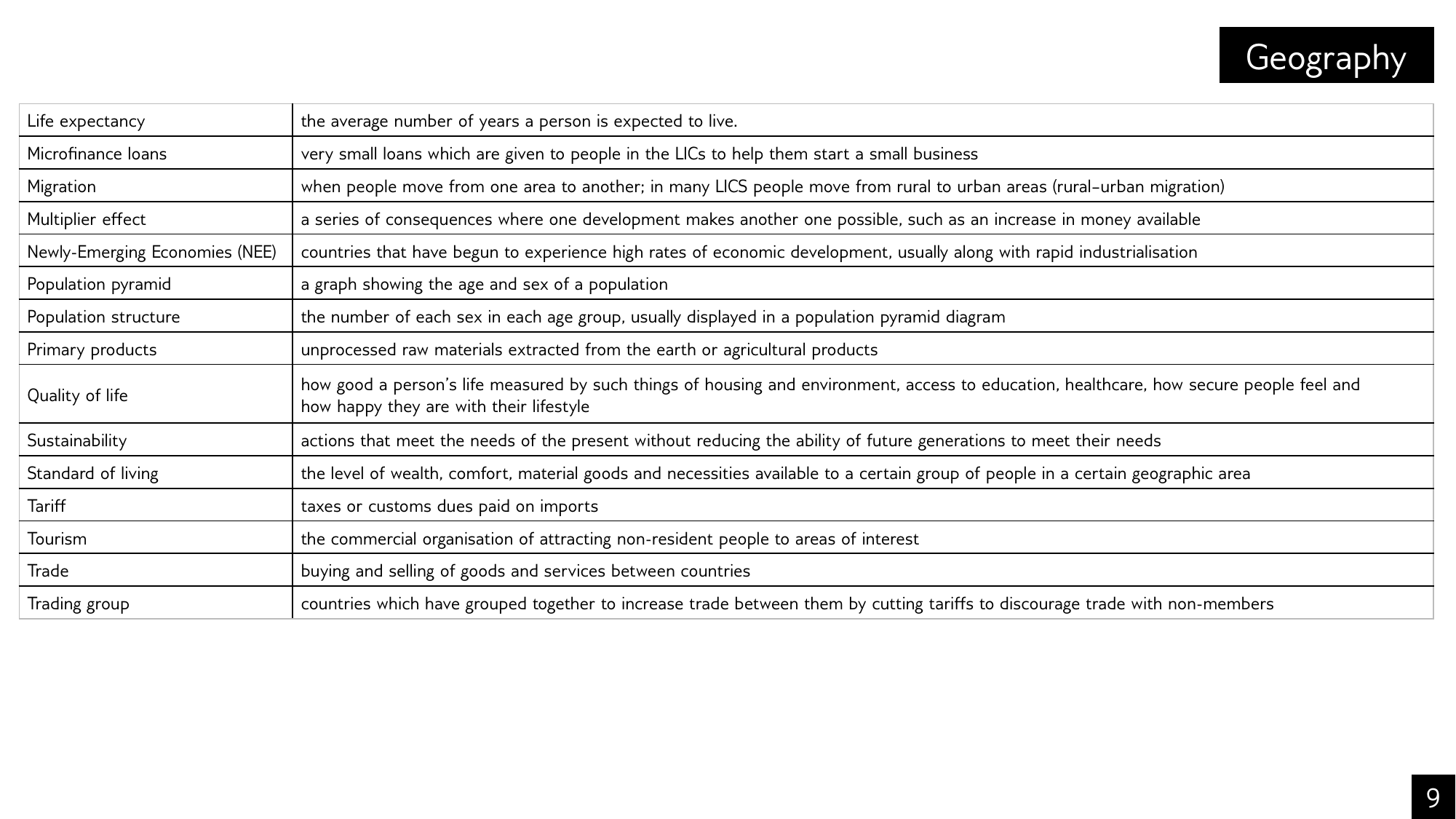

Geography
| Life expectancy | the average number of years a person is expected to live. |
| --- | --- |
| Microfinance loans | very small loans which are given to people in the LICs to help them start a small business |
| Migration | when people move from one area to another; in many LICS people move from rural to urban areas (rural–urban migration) |
| Multiplier effect | a series of consequences where one development makes another one possible, such as an increase in money available |
| Newly-Emerging Economies (NEE) | countries that have begun to experience high rates of economic development, usually along with rapid industrialisation |
| Population pyramid | a graph showing the age and sex of a population |
| Population structure | the number of each sex in each age group, usually displayed in a population pyramid diagram |
| Primary products | unprocessed raw materials extracted from the earth or agricultural products |
| Quality of life | how good a person’s life measured by such things of housing and environment, access to education, healthcare, how secure people feel and how happy they are with their lifestyle |
| Sustainability | actions that meet the needs of the present without reducing the ability of future generations to meet their needs |
| Standard of living | the level of wealth, comfort, material goods and necessities available to a certain group of people in a certain geographic area |
| Tariff | taxes or customs dues paid on imports |
| Tourism | the commercial organisation of attracting non-resident people to areas of interest |
| Trade | buying and selling of goods and services between countries |
| Trading group | countries which have grouped together to increase trade between them by cutting tariffs to discourage trade with non-members |
9